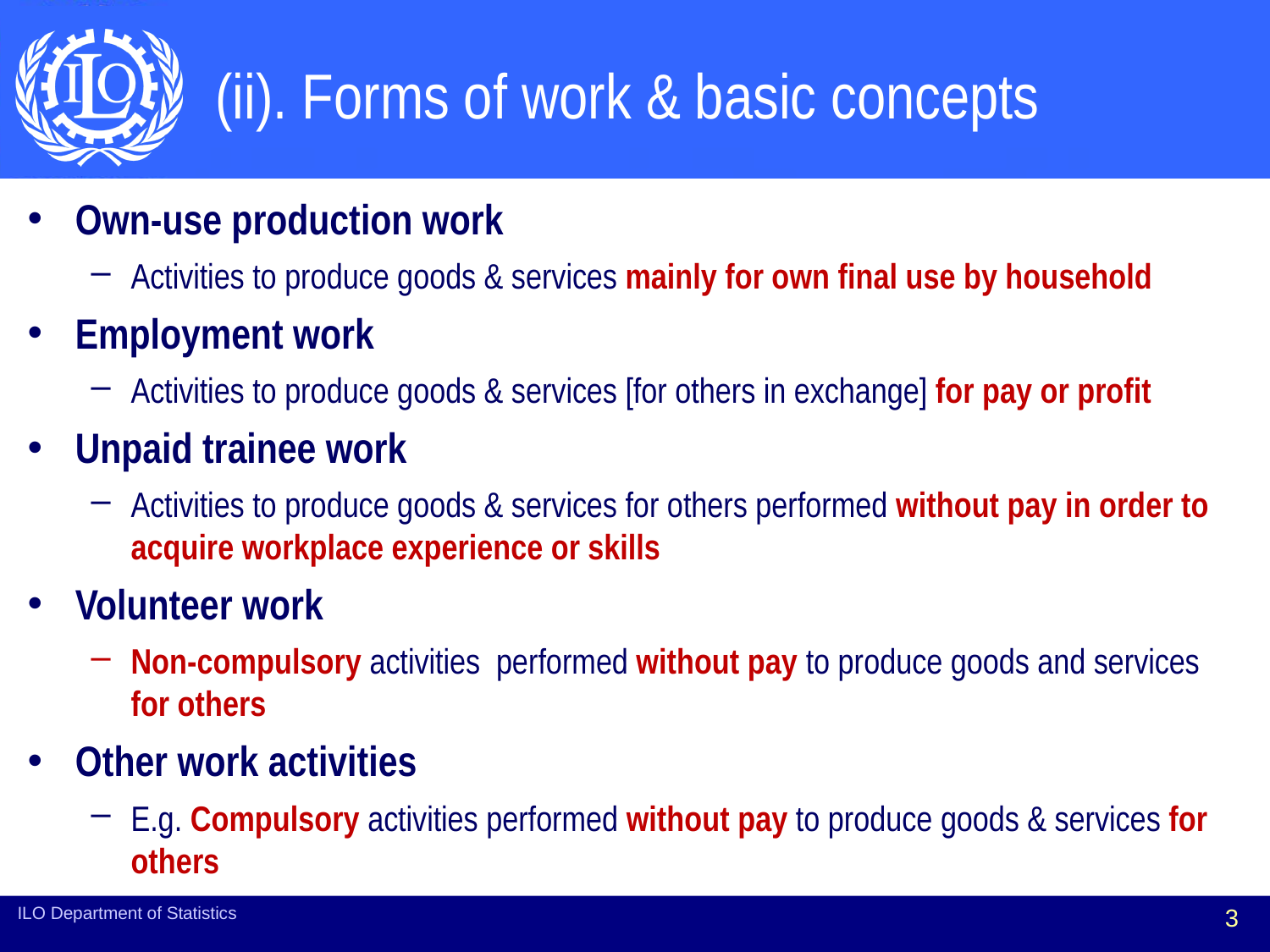

# (ii). Forms of work & basic concepts
Own-use production work
Activities to produce goods & services mainly for own final use by household
Employment work
Activities to produce goods & services [for others in exchange] for pay or profit
Unpaid trainee work
Activities to produce goods & services for others performed without pay in order to acquire workplace experience or skills
Volunteer work
Non-compulsory activities  performed without pay to produce goods and services for others
Other work activities
E.g. Compulsory activities performed without pay to produce goods & services for others
ILO Department of Statistics
3